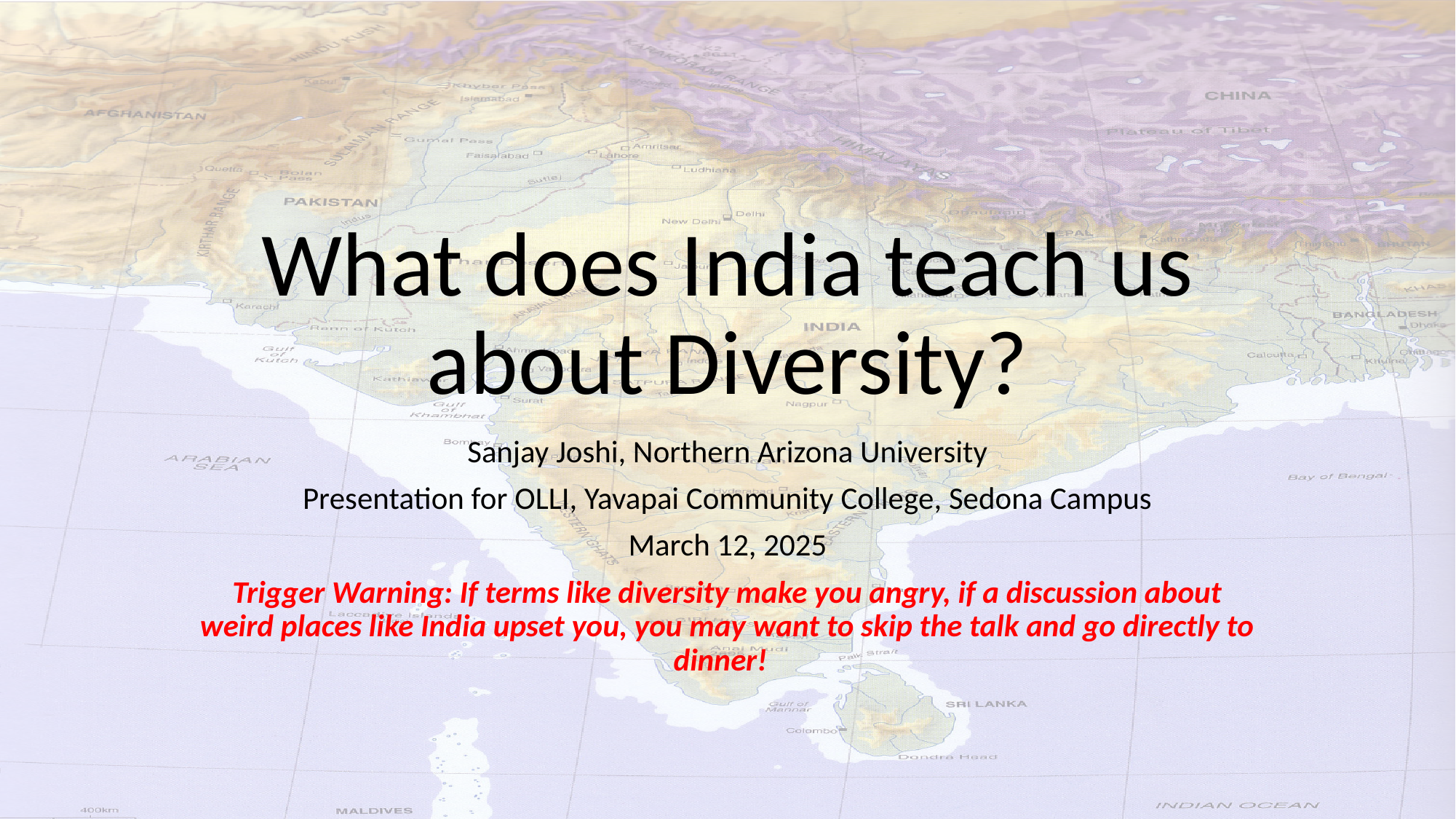

# What does India teach us about Diversity?
Sanjay Joshi, Northern Arizona University
Presentation for OLLI, Yavapai Community College, Sedona Campus
March 12, 2025
Trigger Warning: If terms like diversity make you angry, if a discussion about weird places like India upset you, you may want to skip the talk and go directly to dinner!